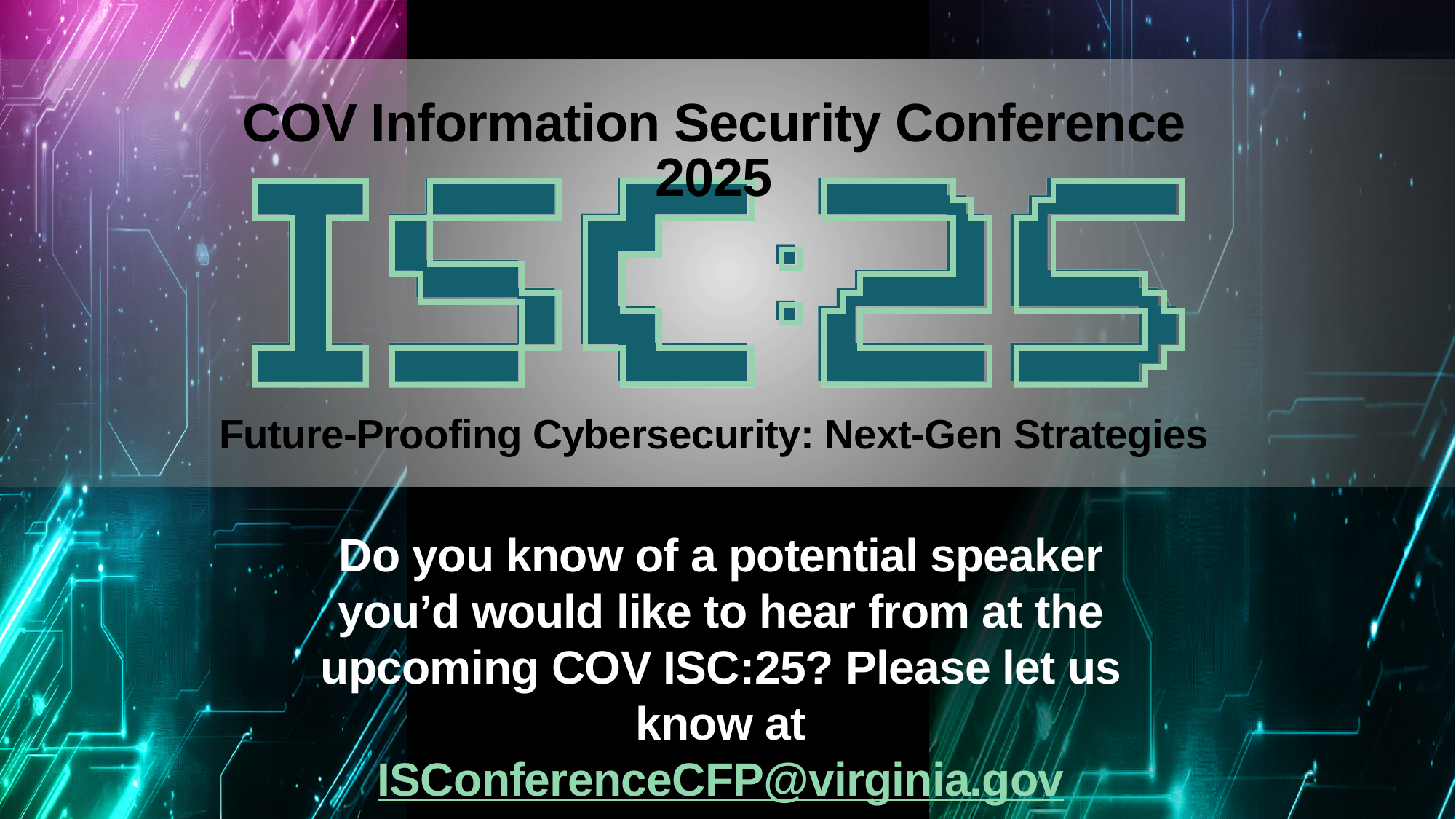

COV Information Security Conference 2025

Future-Proofing Cybersecurity: Next-Gen Strategies
Do you know of a potential speaker you’d would like to hear from at the upcoming COV ISC:25? Please let us know at
ISConferenceCFP@virginia.gov